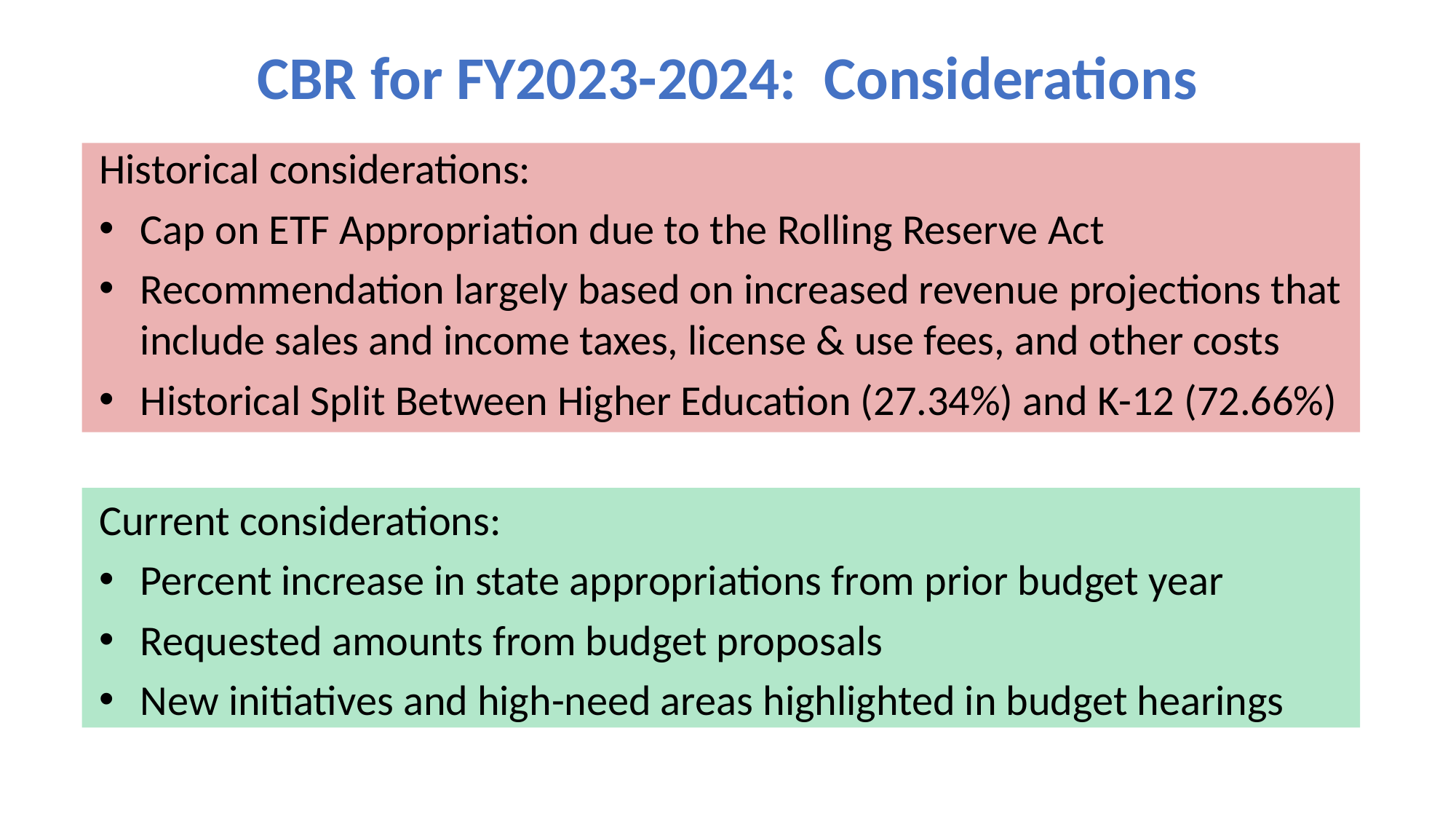

CBR for FY2023-2024:  Considerations
Historical considerations:
Cap on ETF Appropriation due to the Rolling Reserve Act
Recommendation largely based on increased revenue projections that include sales and income taxes, license & use fees, and other costs
Historical Split Between Higher Education (27.34%) and K-12 (72.66%)

Current considerations:
Percent increase in state appropriations from prior budget year
Requested amounts from budget proposals
New initiatives and high-need areas highlighted in budget hearings